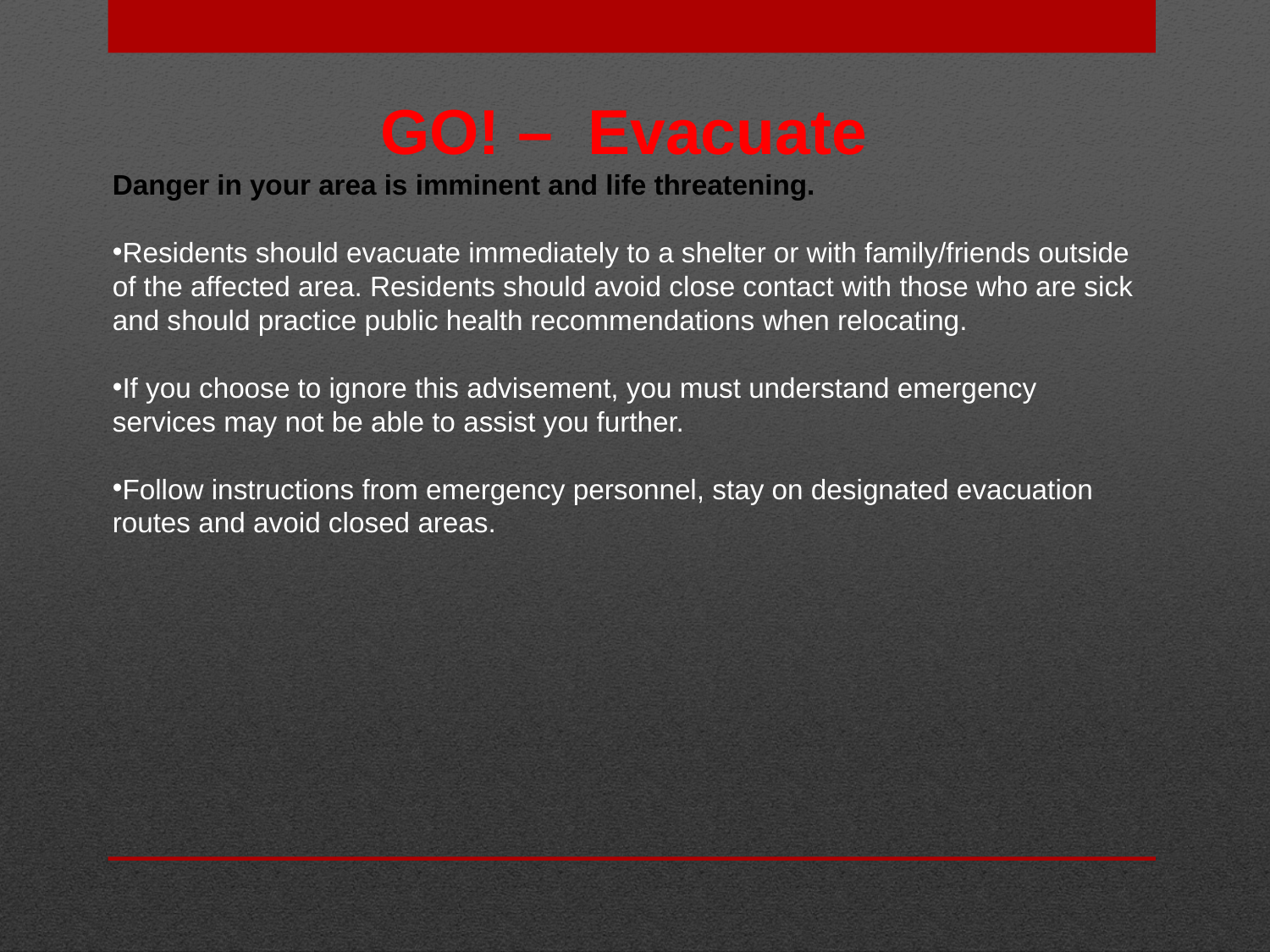

GO! –  Evacuate
Danger in your area is imminent and life threatening.

Residents should evacuate immediately to a shelter or with family/friends outside of the affected area. Residents should avoid close contact with those who are sick and should practice public health recommendations when relocating.

If you choose to ignore this advisement, you must understand emergency services may not be able to assist you further.

Follow instructions from emergency personnel, stay on designated evacuation routes and avoid closed areas.